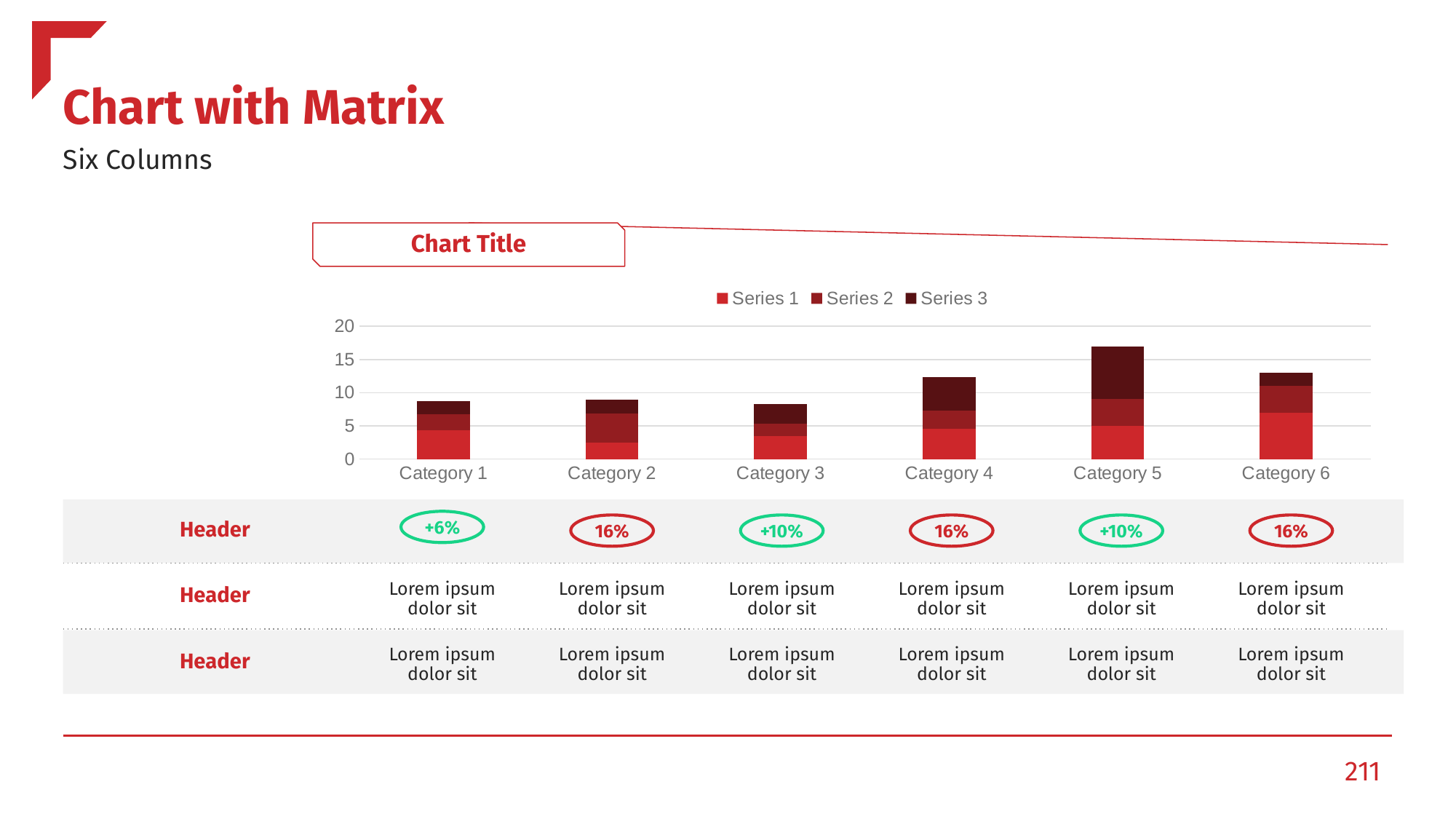

# Chart with Matrix
Six Columns
Chart Title

### Chart

| Category | Series 1 | Series 2 | Series 3 |
|---|---|---|---|
| Category 1 | 4.3 | 2.4 | 2.0 |
| Category 2 | 2.5 | 4.4 | 2.0 |
| Category 3 | 3.5 | 1.8 | 3.0 |
| Category 4 | 4.5 | 2.8 | 5.0 |
| Category 5 | 5.0 | 4.0 | 8.0 |
| Category 6 | 7.0 | 4.0 | 2.0 |
Header

+6%
16%
+10%
16%
+10%
16%

Lorem ipsum dolor sit
Lorem ipsum dolor sit
Lorem ipsum dolor sit
Lorem ipsum dolor sit
Lorem ipsum dolor sit
Lorem ipsum dolor sit
Header

Header
Lorem ipsum dolor sit
Lorem ipsum dolor sit
Lorem ipsum dolor sit
Lorem ipsum dolor sit
Lorem ipsum dolor sit
Lorem ipsum dolor sit

211